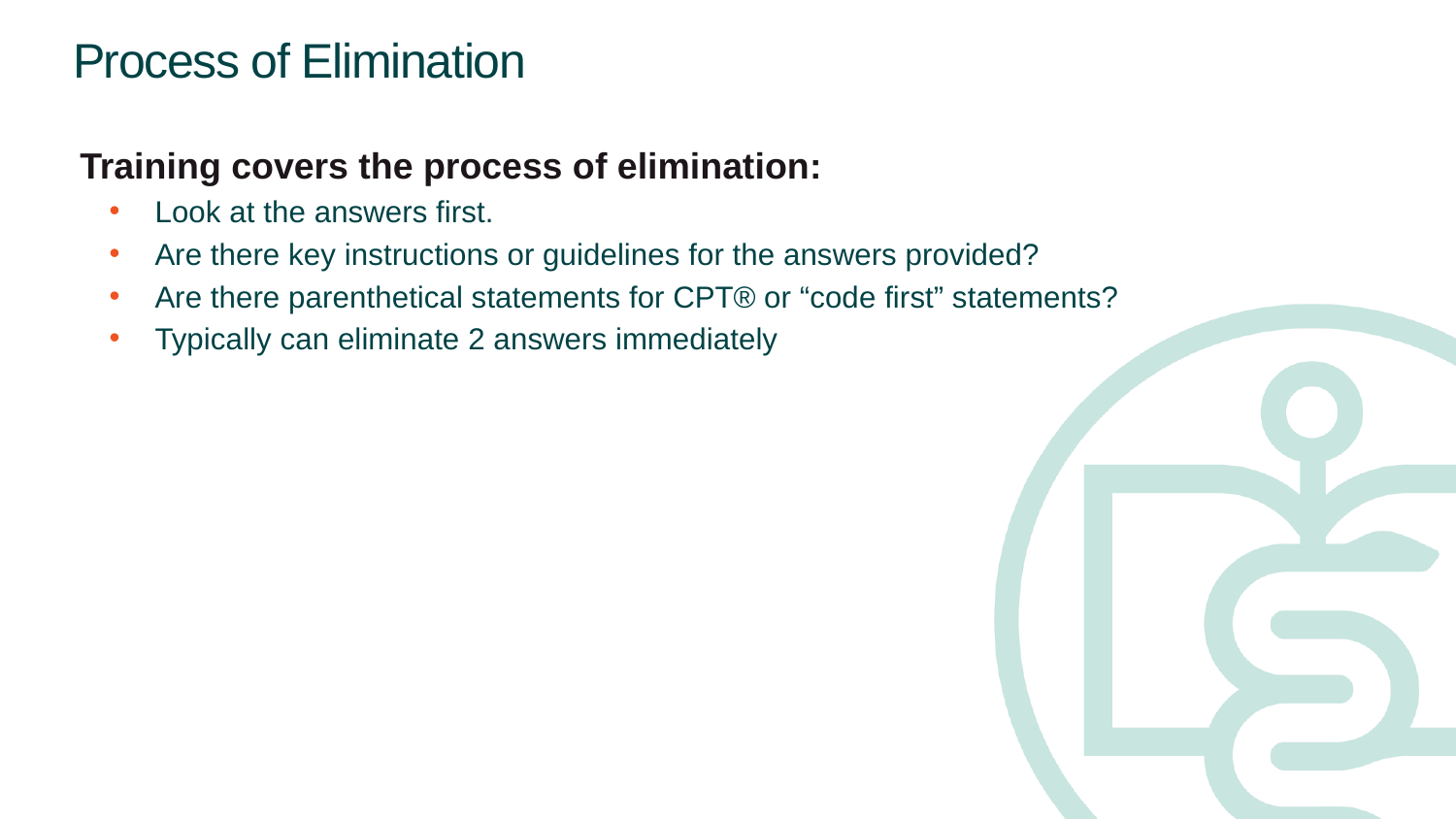

# Process of Elimination
Training covers the process of elimination:
Look at the answers first.
Are there key instructions or guidelines for the answers provided?
Are there parenthetical statements for CPT® or “code first” statements?
Typically can eliminate 2 answers immediately